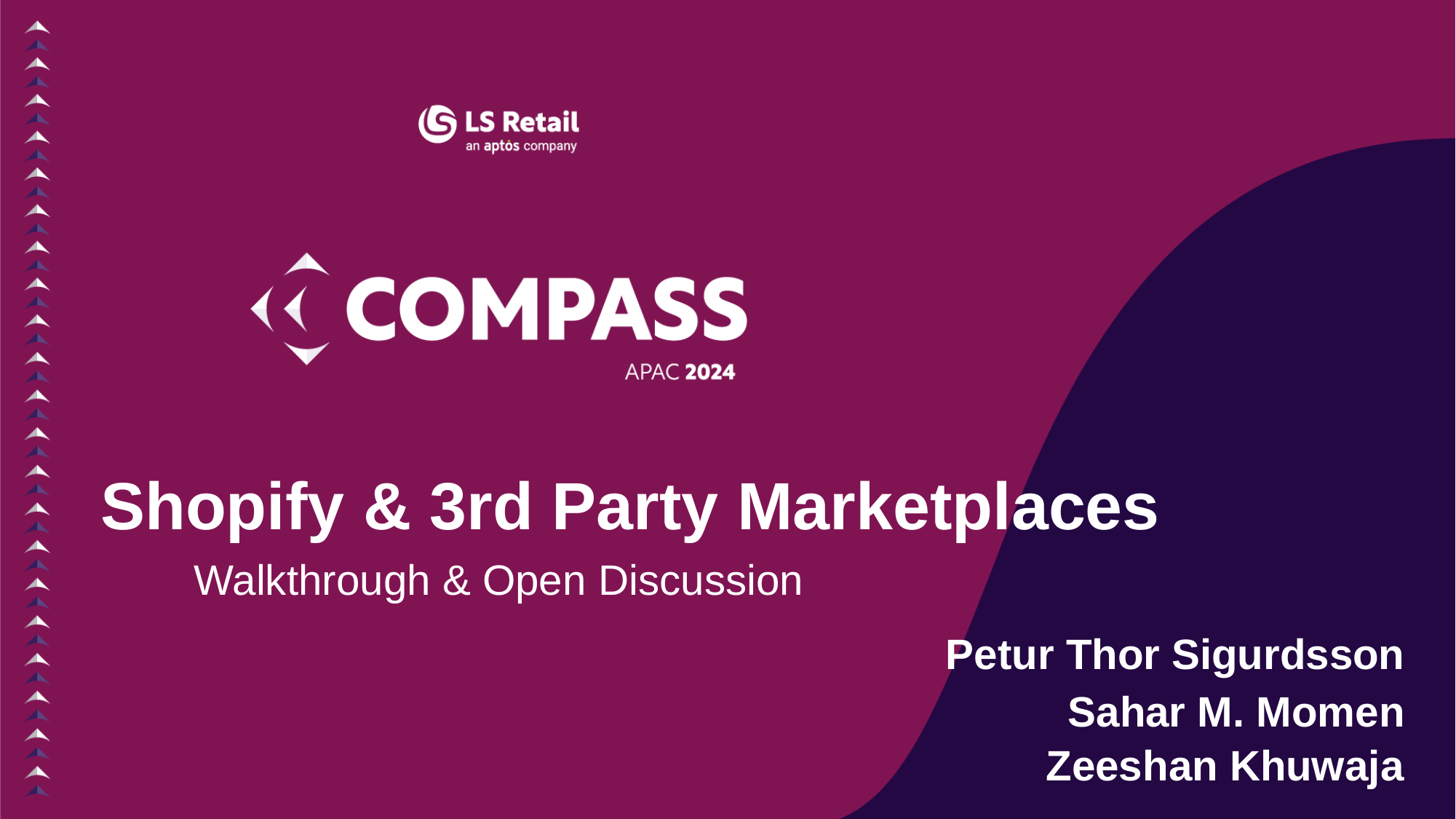

Shopify & 3rd Party Marketplaces
Walkthrough & Open Discussion
Petur Thor Sigurdsson
Sahar M. Momen
Zeeshan Khuwaja